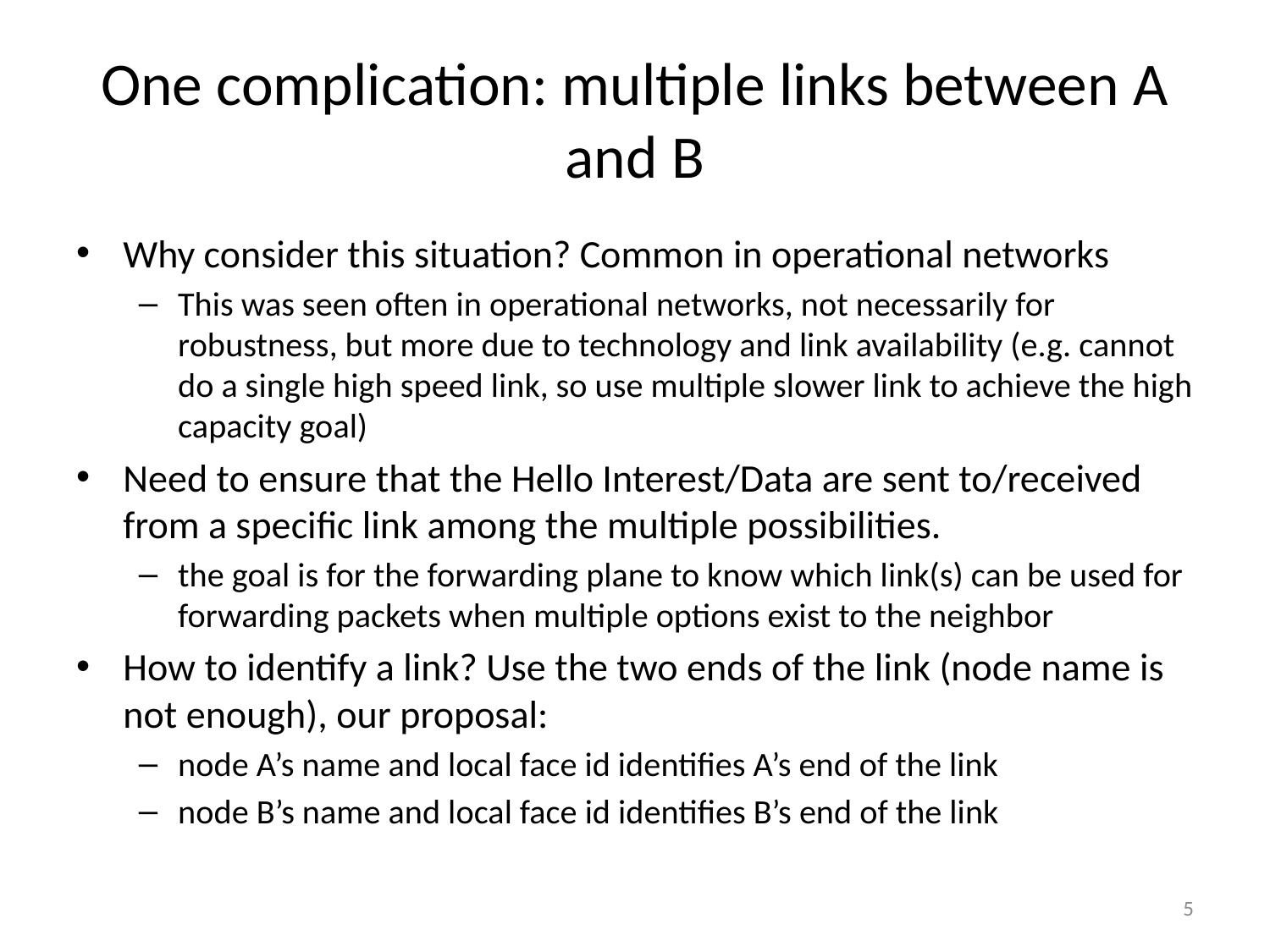

# One complication: multiple links between A and B
Why consider this situation? Common in operational networks
This was seen often in operational networks, not necessarily for robustness, but more due to technology and link availability (e.g. cannot do a single high speed link, so use multiple slower link to achieve the high capacity goal)
Need to ensure that the Hello Interest/Data are sent to/received from a specific link among the multiple possibilities.
the goal is for the forwarding plane to know which link(s) can be used for forwarding packets when multiple options exist to the neighbor
How to identify a link? Use the two ends of the link (node name is not enough), our proposal:
node A’s name and local face id identifies A’s end of the link
node B’s name and local face id identifies B’s end of the link
5